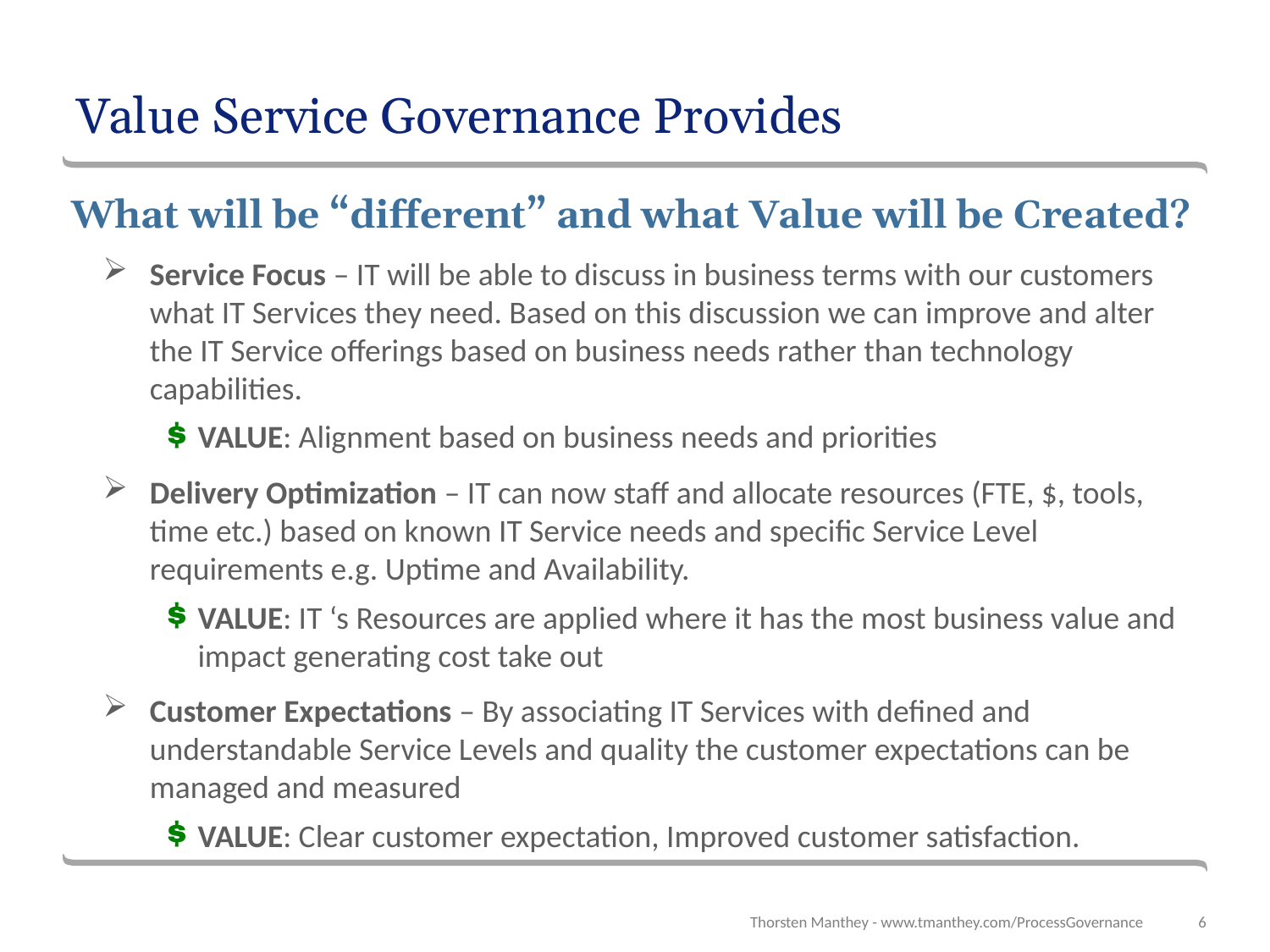

# Value Service Governance Provides
What will be “different” and what Value will be Created?
Service Focus – IT will be able to discuss in business terms with our customers what IT Services they need. Based on this discussion we can improve and alter the IT Service offerings based on business needs rather than technology capabilities.
VALUE: Alignment based on business needs and priorities
Delivery Optimization – IT can now staff and allocate resources (FTE, $, tools, time etc.) based on known IT Service needs and specific Service Level requirements e.g. Uptime and Availability.
VALUE: IT ‘s Resources are applied where it has the most business value and impact generating cost take out
Customer Expectations – By associating IT Services with defined and understandable Service Levels and quality the customer expectations can be managed and measured
VALUE: Clear customer expectation, Improved customer satisfaction.
Thorsten Manthey - www.tmanthey.com/ProcessGovernance
6